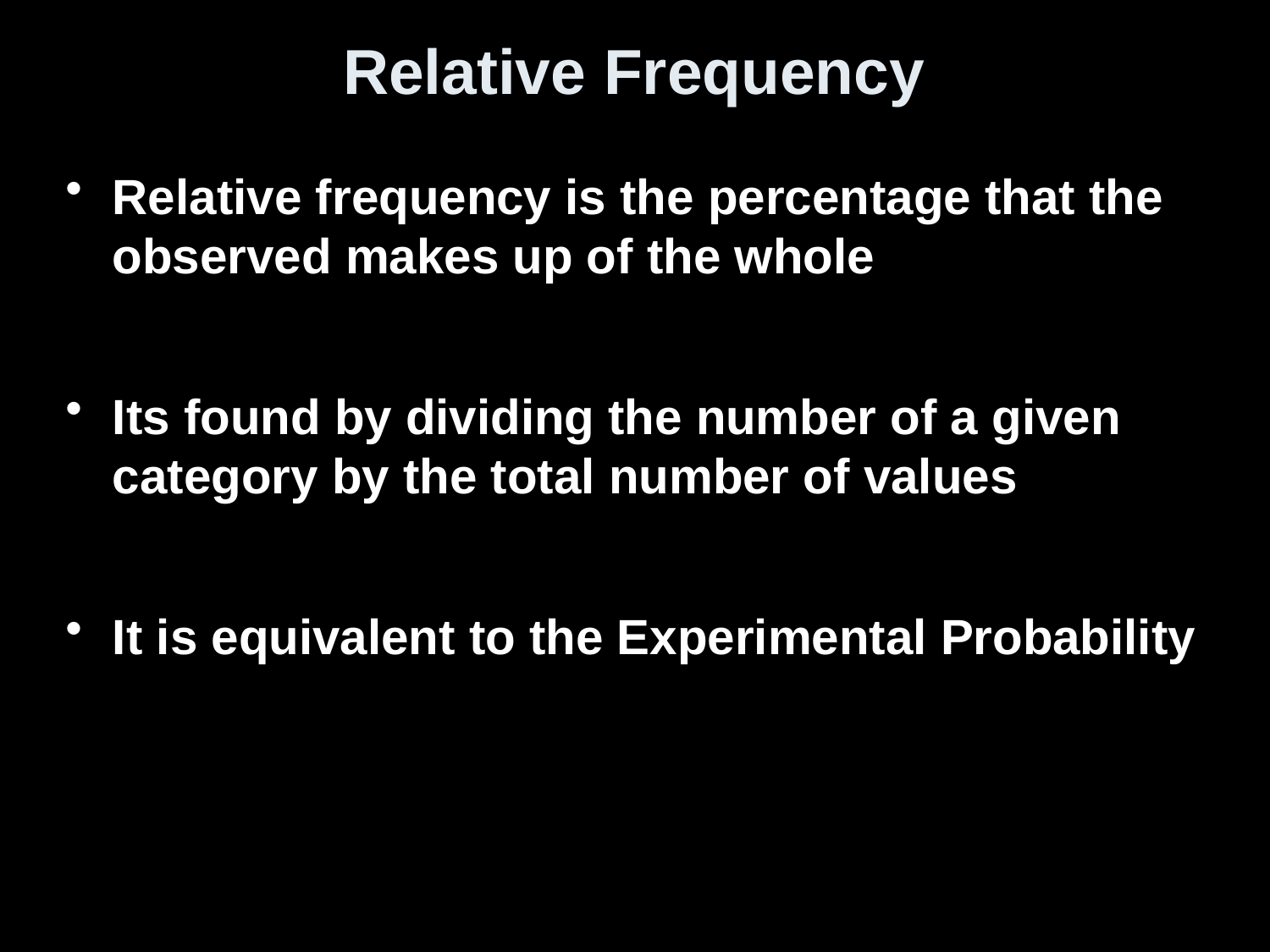

# Relative Frequency
Relative frequency is the percentage that the observed makes up of the whole

Its found by dividing the number of a given category by the total number of values

It is equivalent to the Experimental Probability